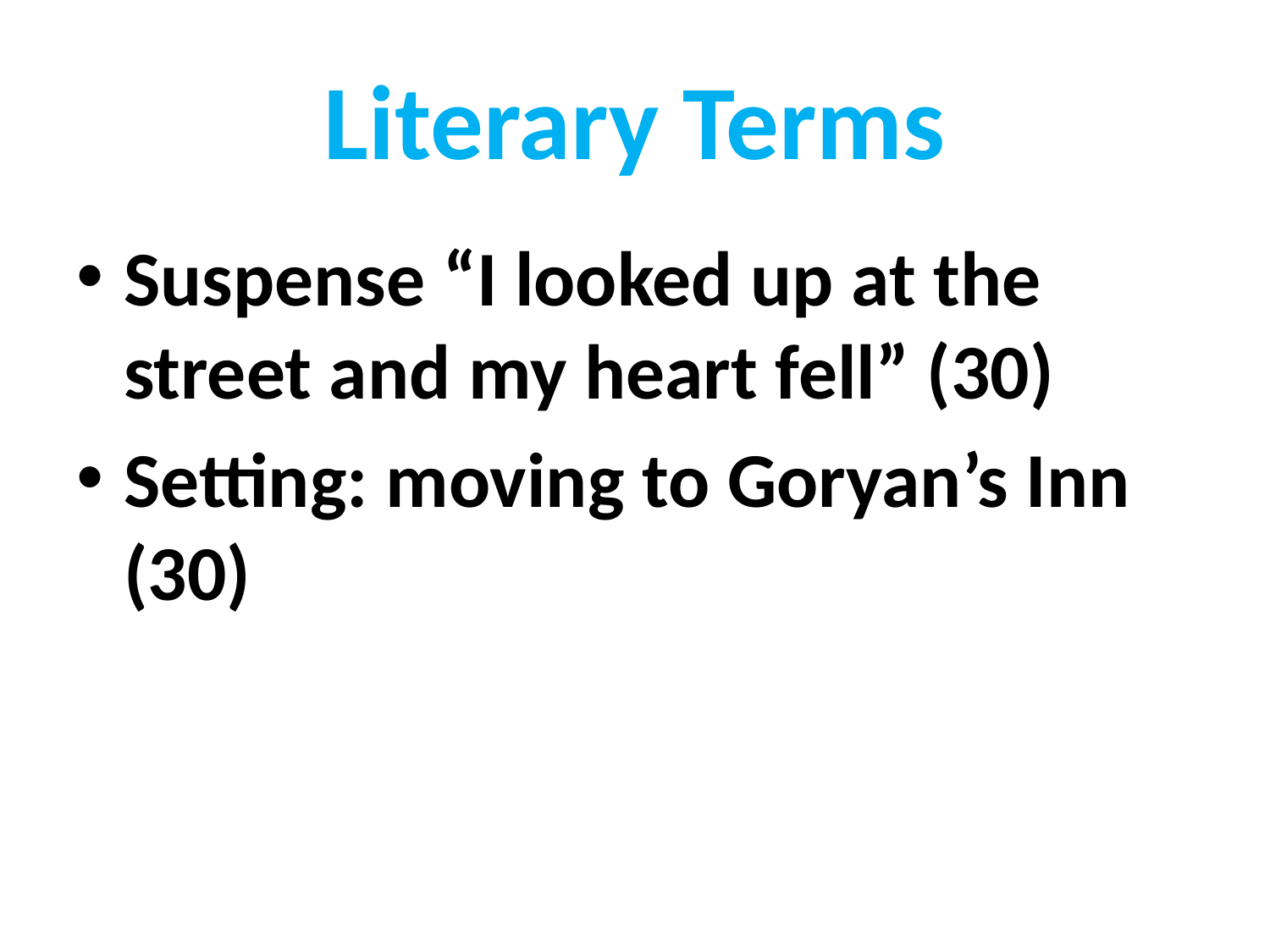

# Literary Terms
Suspense “I looked up at the street and my heart fell” (30)
Setting: moving to Goryan’s Inn (30)